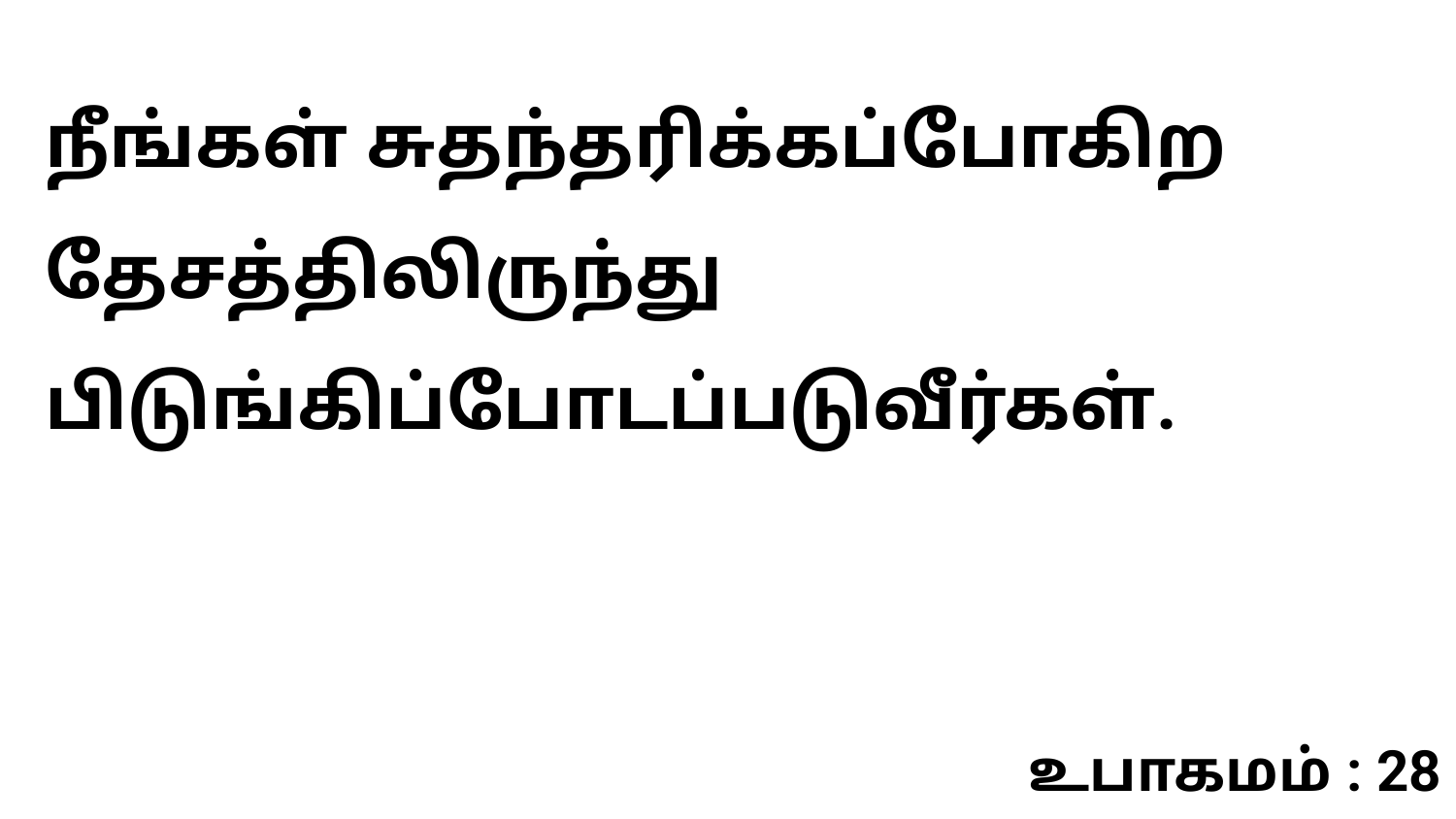

நீங்கள் சுதந்தரிக்கப்போகிற தேசத்திலிருந்து பிடுங்கிப்போடப்படுவீர்கள்.
உபாகமம் : 28